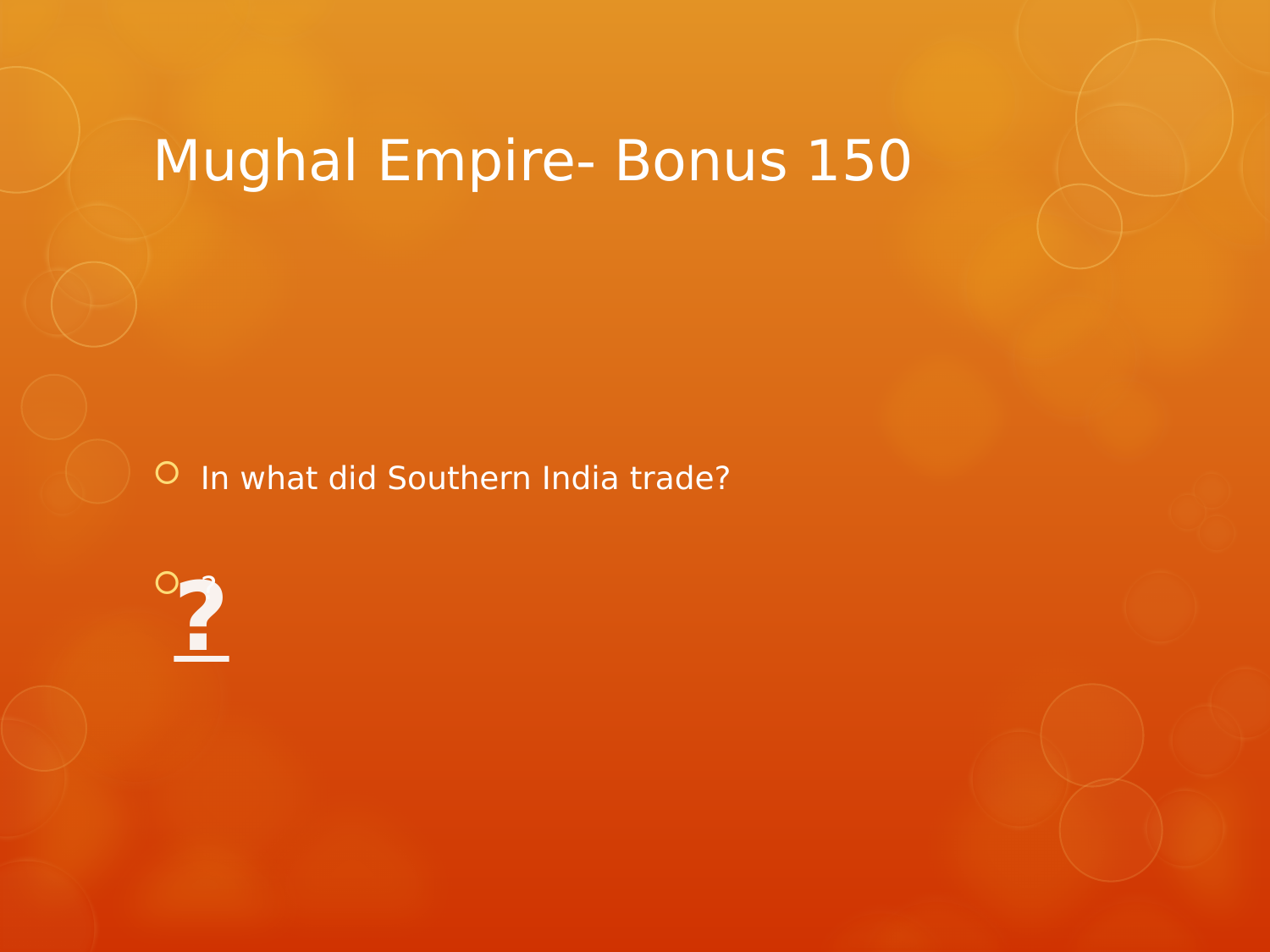

# Mughal Empire- Bonus 150
In what did Southern India trade?

?
?